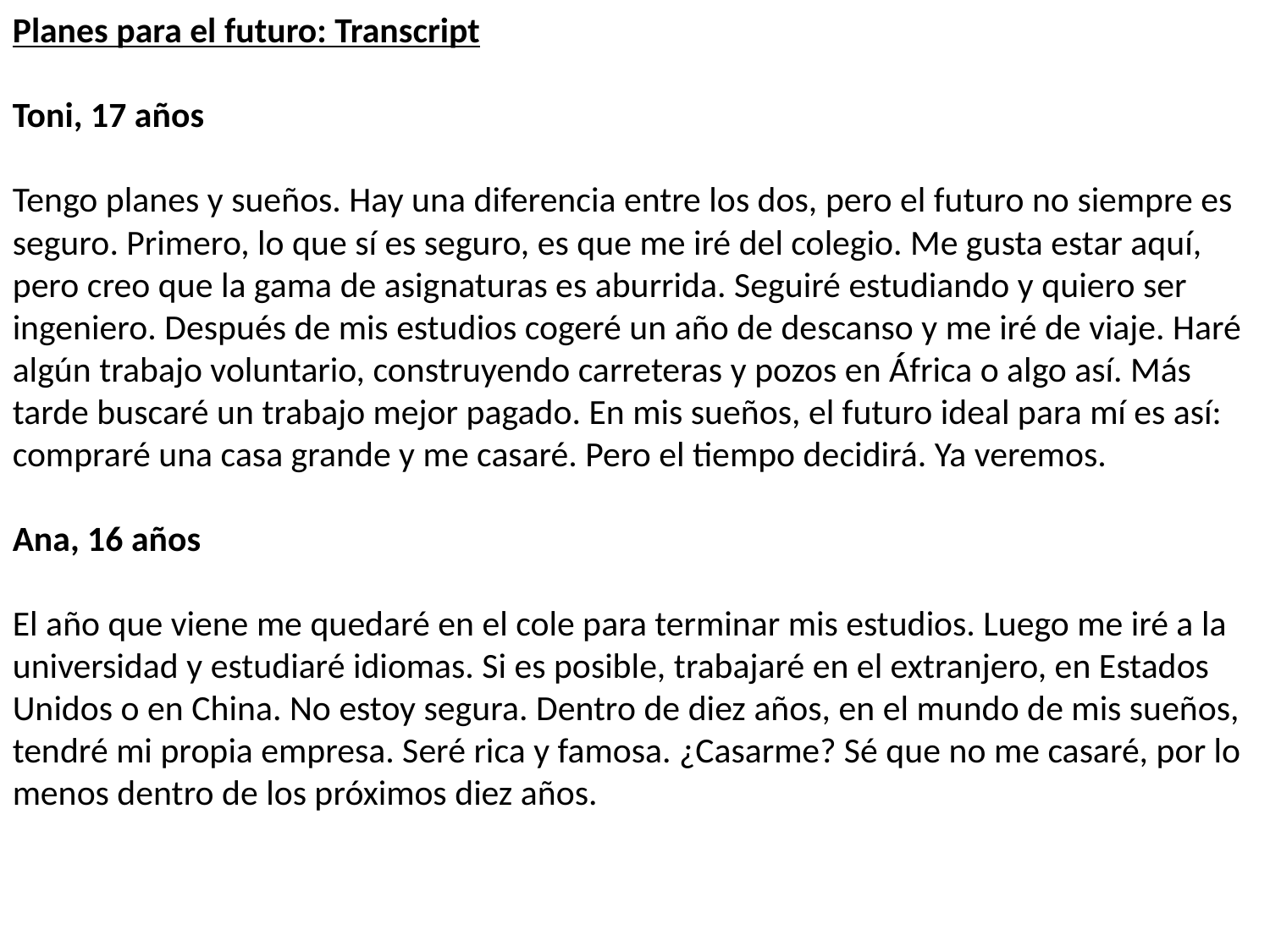

Planes para el futuro: Transcript

Toni, 17 años

Tengo planes y sueños. Hay una diferencia entre los dos, pero el futuro no siempre es seguro. Primero, lo que sí es seguro, es que me iré del colegio. Me gusta estar aquí, pero creo que la gama de asignaturas es aburrida. Seguiré estudiando y quiero ser ingeniero. Después de mis estudios cogeré un año de descanso y me iré de viaje. Haré algún trabajo voluntario, construyendo carreteras y pozos en África o algo así. Más tarde buscaré un trabajo mejor pagado. En mis sueños, el futuro ideal para mí es así: compraré una casa grande y me casaré. Pero el tiempo decidirá. Ya veremos.

Ana, 16 años

El año que viene me quedaré en el cole para terminar mis estudios. Luego me iré a la universidad y estudiaré idiomas. Si es posible, trabajaré en el extranjero, en Estados Unidos o en China. No estoy segura. Dentro de diez años, en el mundo de mis sueños, tendré mi propia empresa. Seré rica y famosa. ¿Casarme? Sé que no me casaré, por lo menos dentro de los próximos diez años.